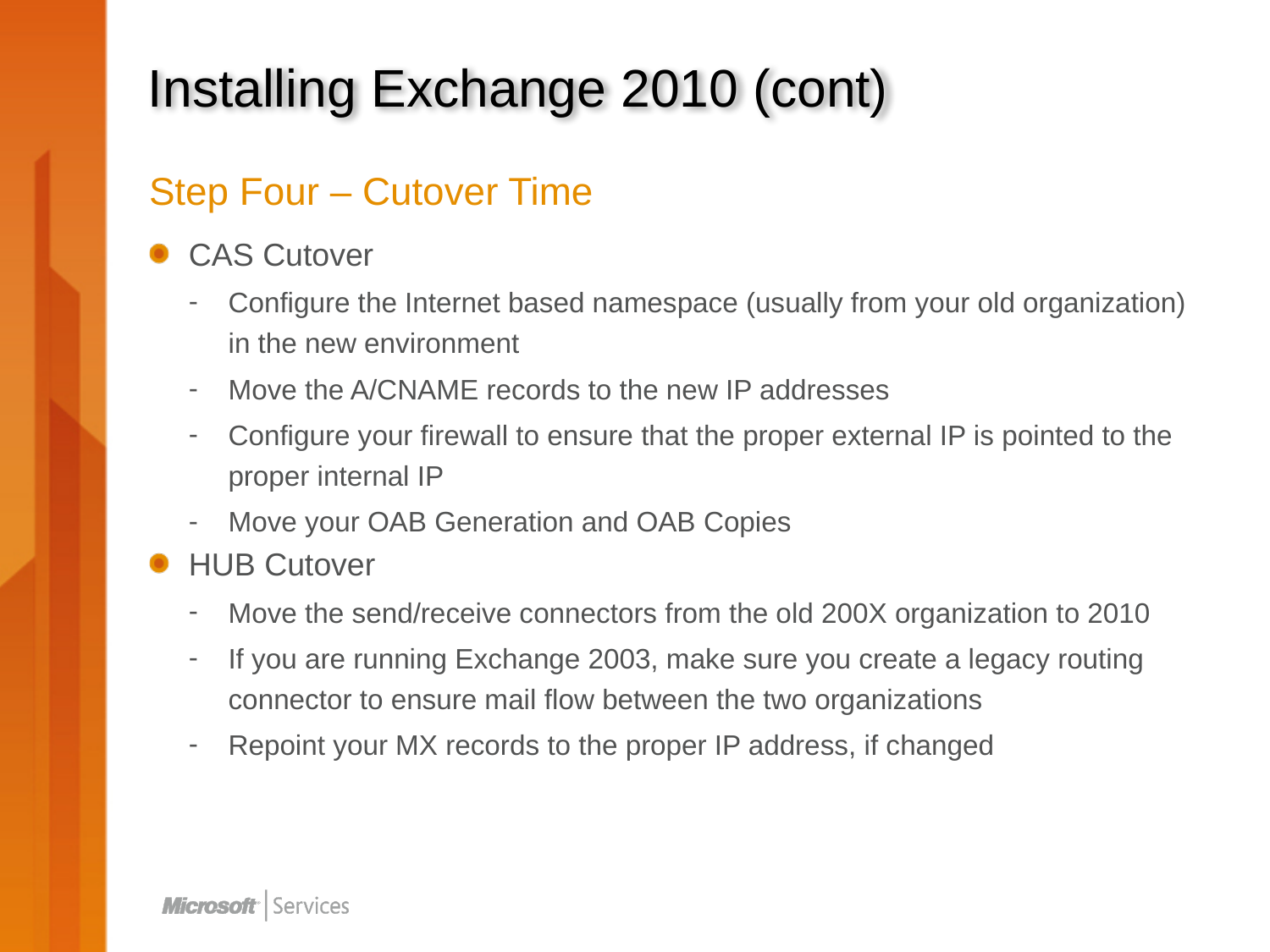

# Installing Exchange 2010 (cont)
Step Four – Cutover Time

CAS Cutover
Configure the Internet based namespace (usually from your old organization) in the new environment
Move the A/CNAME records to the new IP addresses
Configure your firewall to ensure that the proper external IP is pointed to the proper internal IP
Move your OAB Generation and OAB Copies
HUB Cutover
Move the send/receive connectors from the old 200X organization to 2010
If you are running Exchange 2003, make sure you create a legacy routing connector to ensure mail flow between the two organizations
Repoint your MX records to the proper IP address, if changed